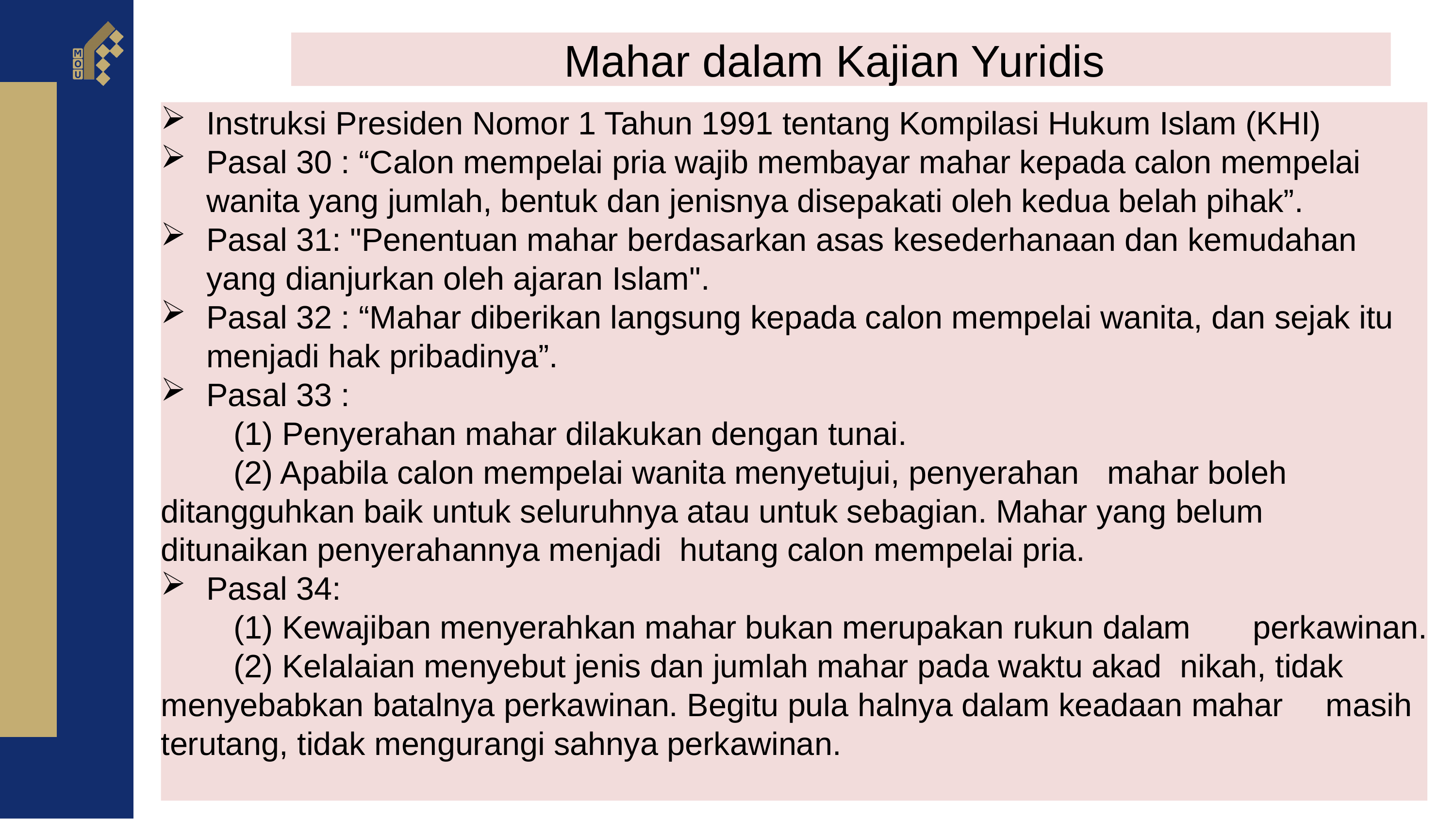

Mahar dalam Kajian Yuridis
Instruksi Presiden Nomor 1 Tahun 1991 tentang Kompilasi Hukum Islam (KHI)
Pasal 30 : “Calon mempelai pria wajib membayar mahar kepada calon mempelai wanita yang jumlah, bentuk dan jenisnya disepakati oleh kedua belah pihak”.
Pasal 31: "Penentuan mahar berdasarkan asas kesederhanaan dan kemudahan yang dianjurkan oleh ajaran Islam".
Pasal 32 : “Mahar diberikan langsung kepada calon mempelai wanita, dan sejak itu menjadi hak pribadinya”.
Pasal 33 :
	(1) Penyerahan mahar dilakukan dengan tunai.
	(2) Apabila calon mempelai wanita menyetujui, penyerahan 	mahar boleh 	ditangguhkan baik untuk seluruhnya atau untuk sebagian. Mahar yang belum 	ditunaikan penyerahannya menjadi  hutang calon mempelai pria.
Pasal 34:
	(1) Kewajiban menyerahkan mahar bukan merupakan rukun dalam 	perkawinan.
	(2) Kelalaian menyebut jenis dan jumlah mahar pada waktu akad 	nikah, tidak 	menyebabkan batalnya perkawinan. Begitu pula halnya dalam keadaan mahar 	masih terutang, tidak mengurangi sahnya perkawinan.